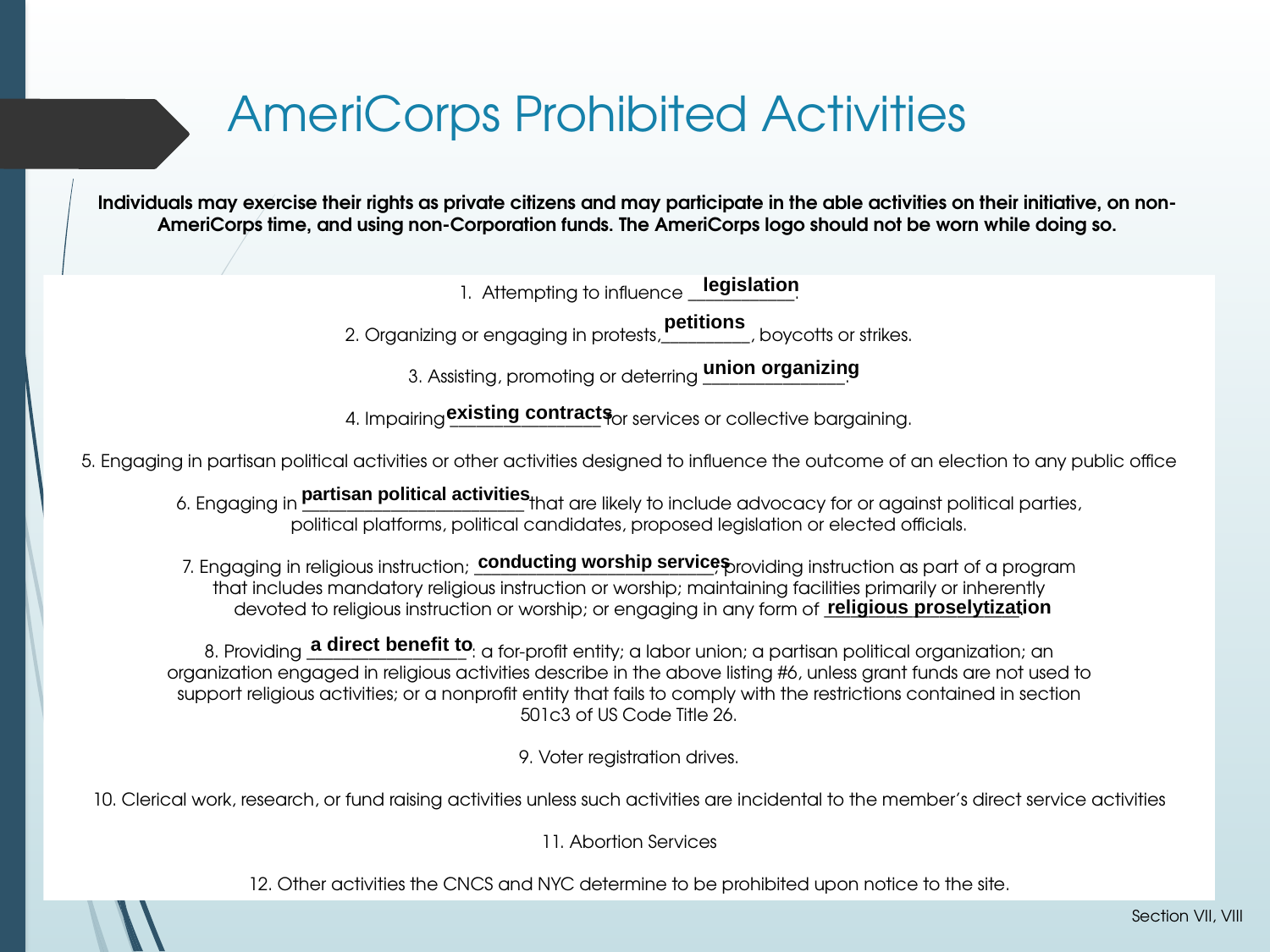

AmeriCorps Prohibited Activities
Individuals may exercise their rights as private citizens and may participate in the able activities on their initiative, on non-AmeriCorps time, and using non-Corporation funds. The AmeriCorps logo should not be worn while doing so.
legislation
1.  Attempting to influence ____________.

2. Organizing or engaging in protests,__________, boycotts or strikes.

3. Assisting, promoting or deterring ________________.

4. Impairing _________________ for services or collective bargaining.

5. Engaging in partisan political activities or other activities designed to influence the outcome of an election to any public office

6. Engaging in _________________________ that are likely to include advocacy for or against political parties,
political platforms, political candidates, proposed legislation or elected officials.

7. Engaging in religious instruction; ___________________________; providing instruction as part of a program
that includes mandatory religious instruction or worship; maintaining facilities primarily or inherently
devoted to religious instruction or worship; or engaging in any form of ______________________.

8. Providing __________________ : a for-profit entity; a labor union; a partisan political organization; an
organization engaged in religious activities describe in the above listing #6, unless grant funds are not used to
support religious activities; or a nonprofit entity that fails to comply with the restrictions contained in section
501c3 of US Code Title 26.

9. Voter registration drives.

10. Clerical work, research, or fund raising activities unless such activities are incidental to the member’s direct service activities

11. Abortion Services

12. Other activities the CNCS and NYC determine to be prohibited upon notice to the site.
petitions
union organizing
existing contracts
partisan political activities
conducting worship services
religious proselytization
a direct benefit to
Section VII, VIII